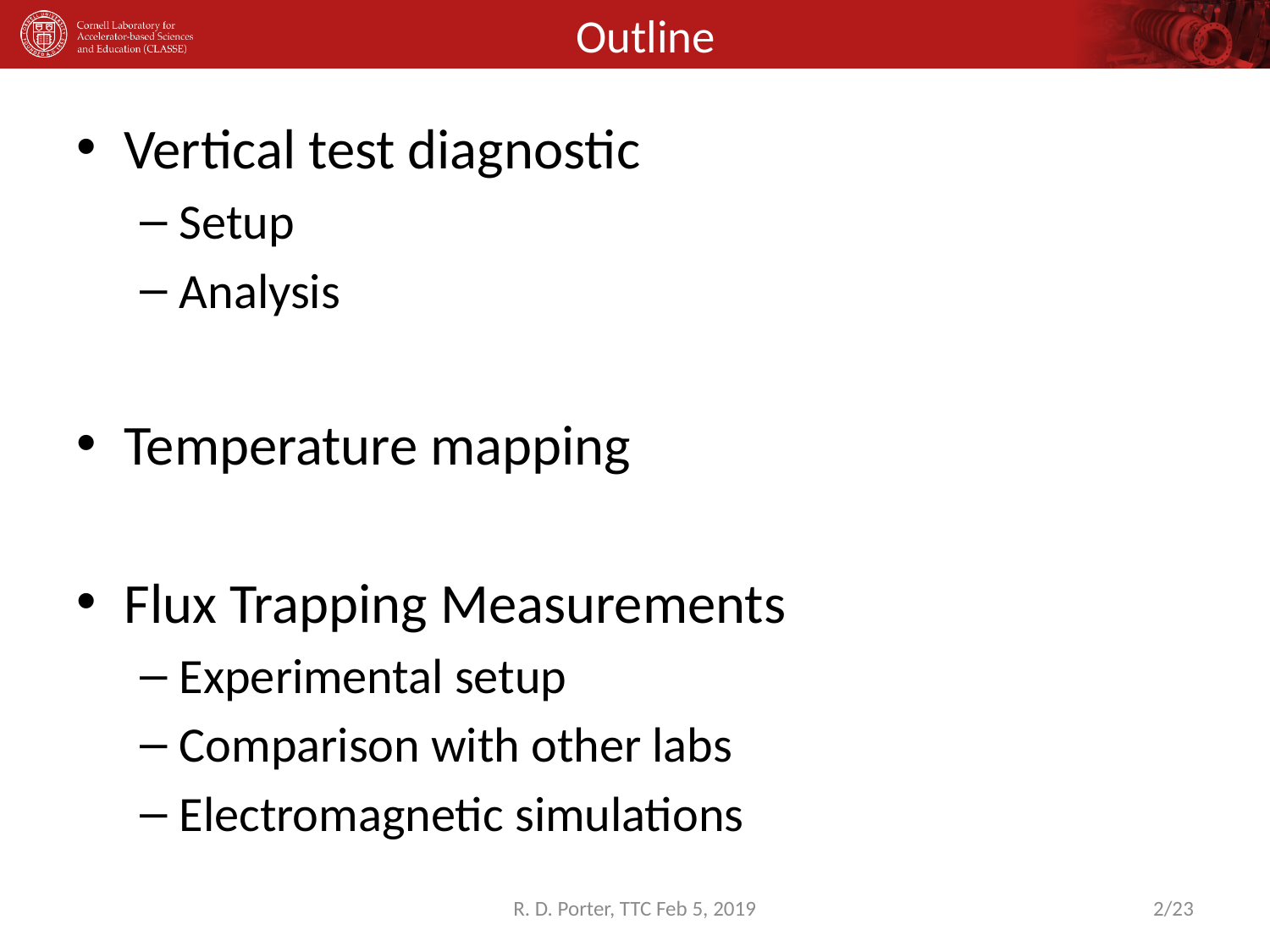

# Outline
Vertical test diagnostic
Setup
Analysis

Temperature mapping

Flux Trapping Measurements
Experimental setup
Comparison with other labs
Electromagnetic simulations
R. D. Porter, TTC Feb 5, 2019
2/23